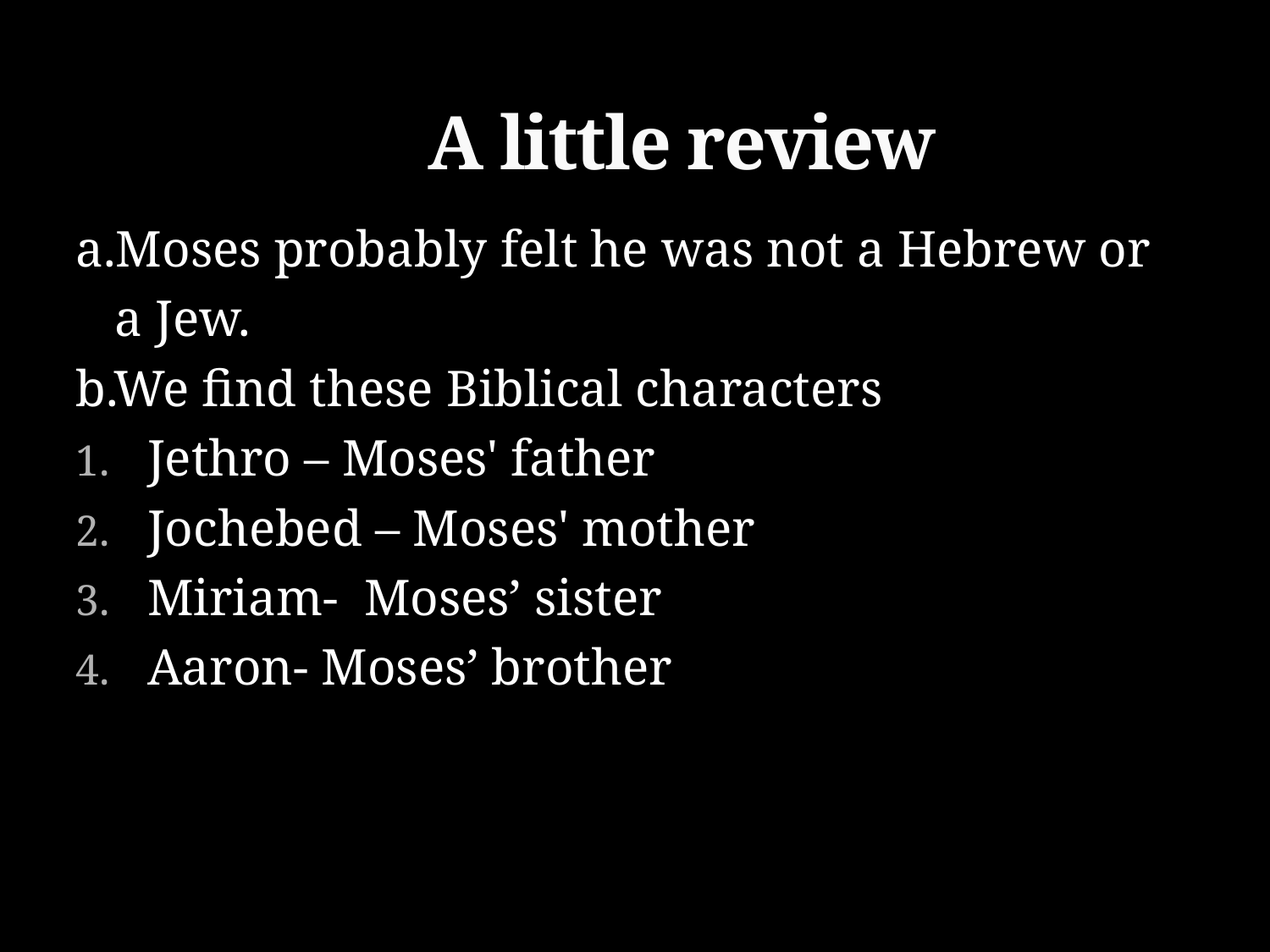

# A little review
a.Moses probably felt he was not a Hebrew or
   a Jew.
b.We find these Biblical characters
Jethro – Moses' father
Jochebed – Moses' mother
Miriam-  Moses’ sister
Aaron- Moses’ brother